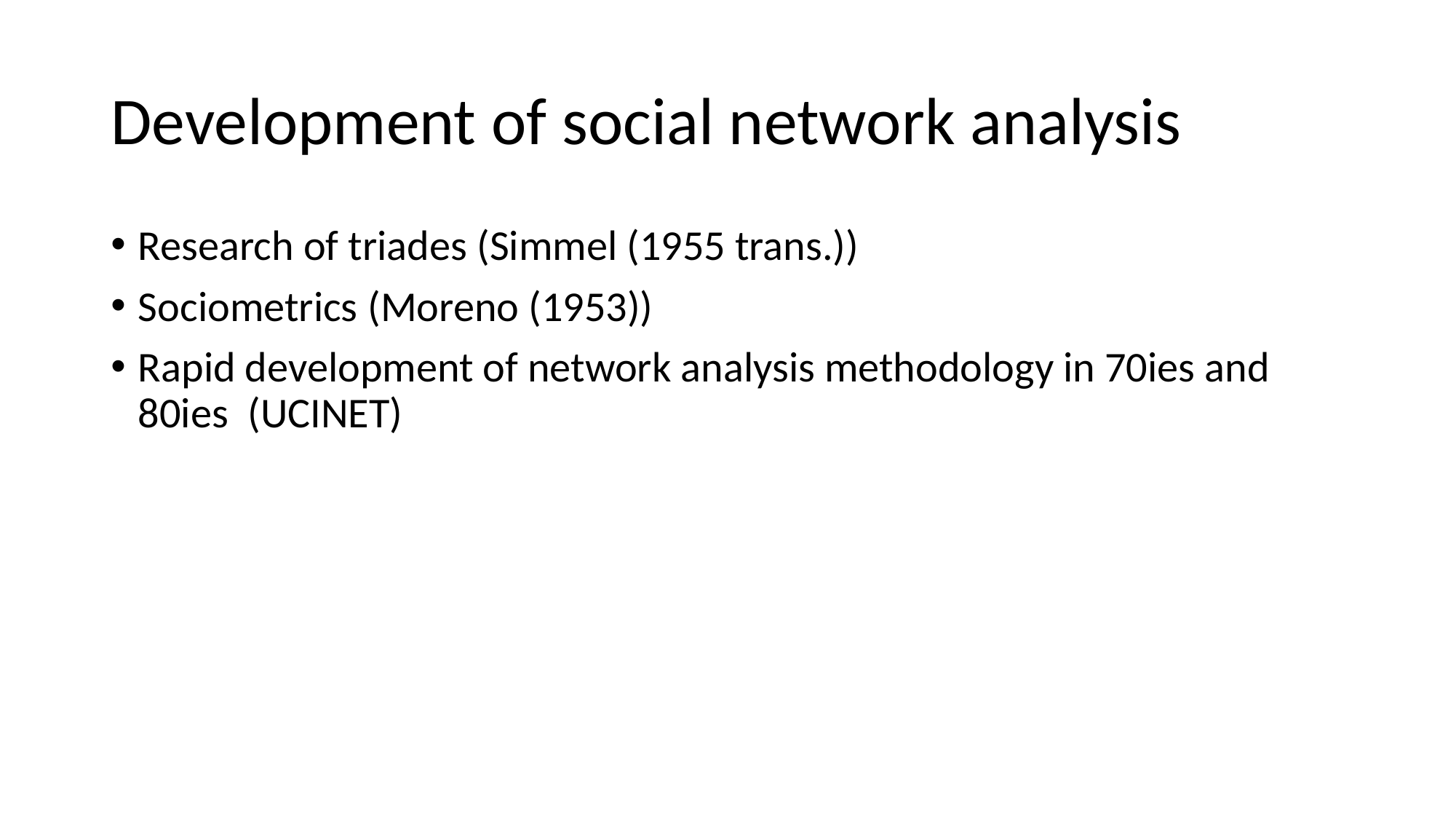

# Development of social network analysis
Research of triades (Simmel (1955 trans.))
Sociometrics (Moreno (1953))
Rapid development of network analysis methodology in 70ies and 80ies  (UCINET)